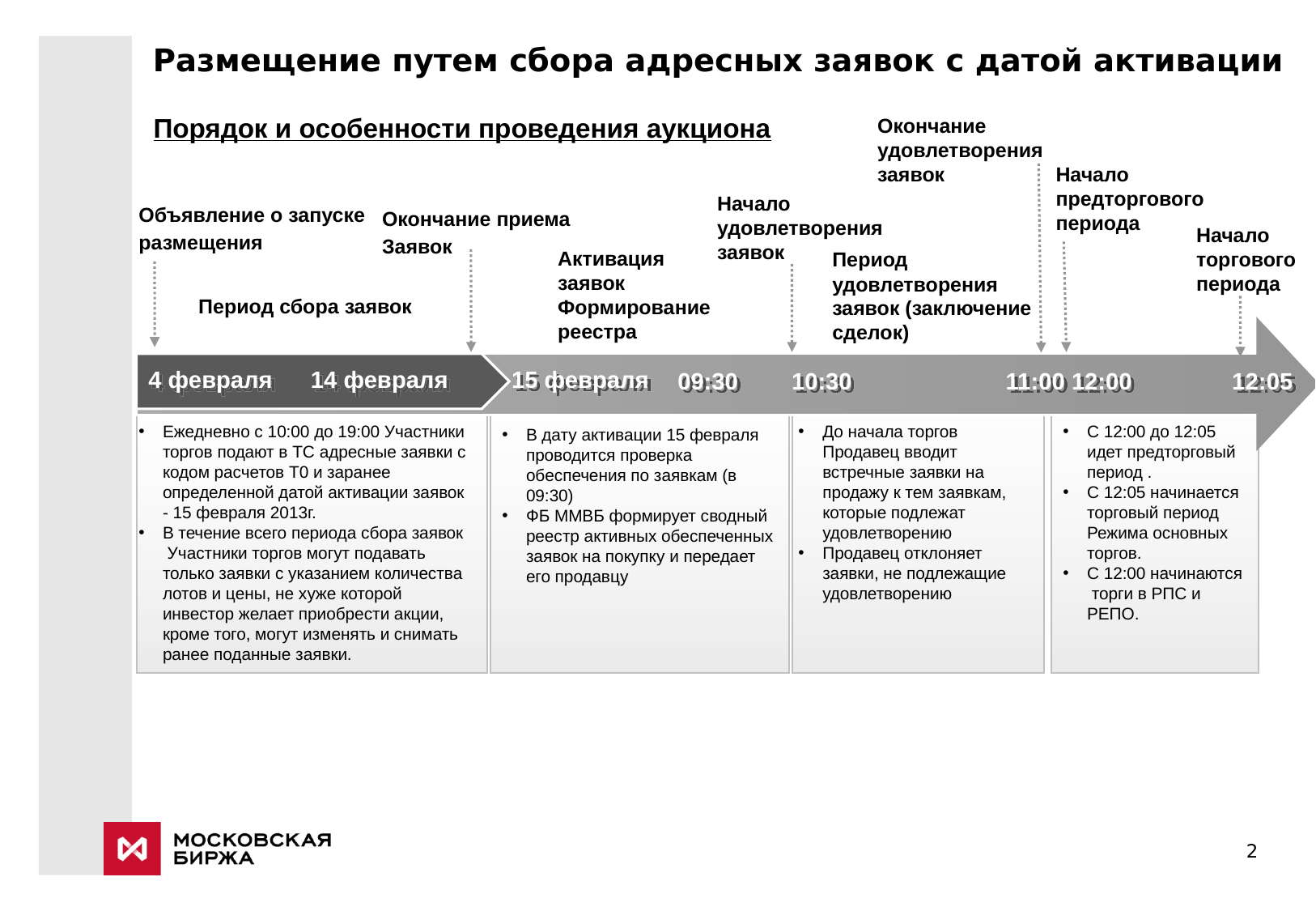

Размещение путем сбора адресных заявок с датой активации
Порядок и особенности проведения аукциона
Окончание
удовлетворения
заявок
Начало предторгового
периода

Начало
удовлетворения
заявок
Объявление о запуске
размещения
Окончание приема
Заявок
Начало торгового
периода
Активация заявок
Формирование реестра
Период удовлетворения заявок (заключение сделок)

Период сбора заявок

14 февраля
15 февраля
	                09:30        10:30                       11:00 12:00               12:05

4 февраля

Ежедневно с 10:00 до 19:00 Участники торгов подают в ТС адресные заявки с кодом расчетов Т0 и заранее определенной датой активации заявок - 15 февраля 2013г.
В течение всего периода сбора заявок   Участники торгов могут подавать только заявки с указанием количества лотов и цены, не хуже которой инвестор желает приобрести акции, кроме того, могут изменять и снимать ранее поданные заявки.
До начала торгов Продавец вводит встречные заявки на продажу к тем заявкам, которые подлежат удовлетворению
Продавец отклоняет заявки, не подлежащие удовлетворению
С 12:00 до 12:05  идет предторговый период .
С 12:05 начинается торговый период Режима основных торгов.
С 12:00 начинаются  торги в РПС и РЕПО.
В дату активации 15 февраля проводится проверка обеспечения по заявкам (в 09:30)
ФБ ММВБ формирует сводный реестр активных обеспеченных заявок на покупку и передает его продавцу